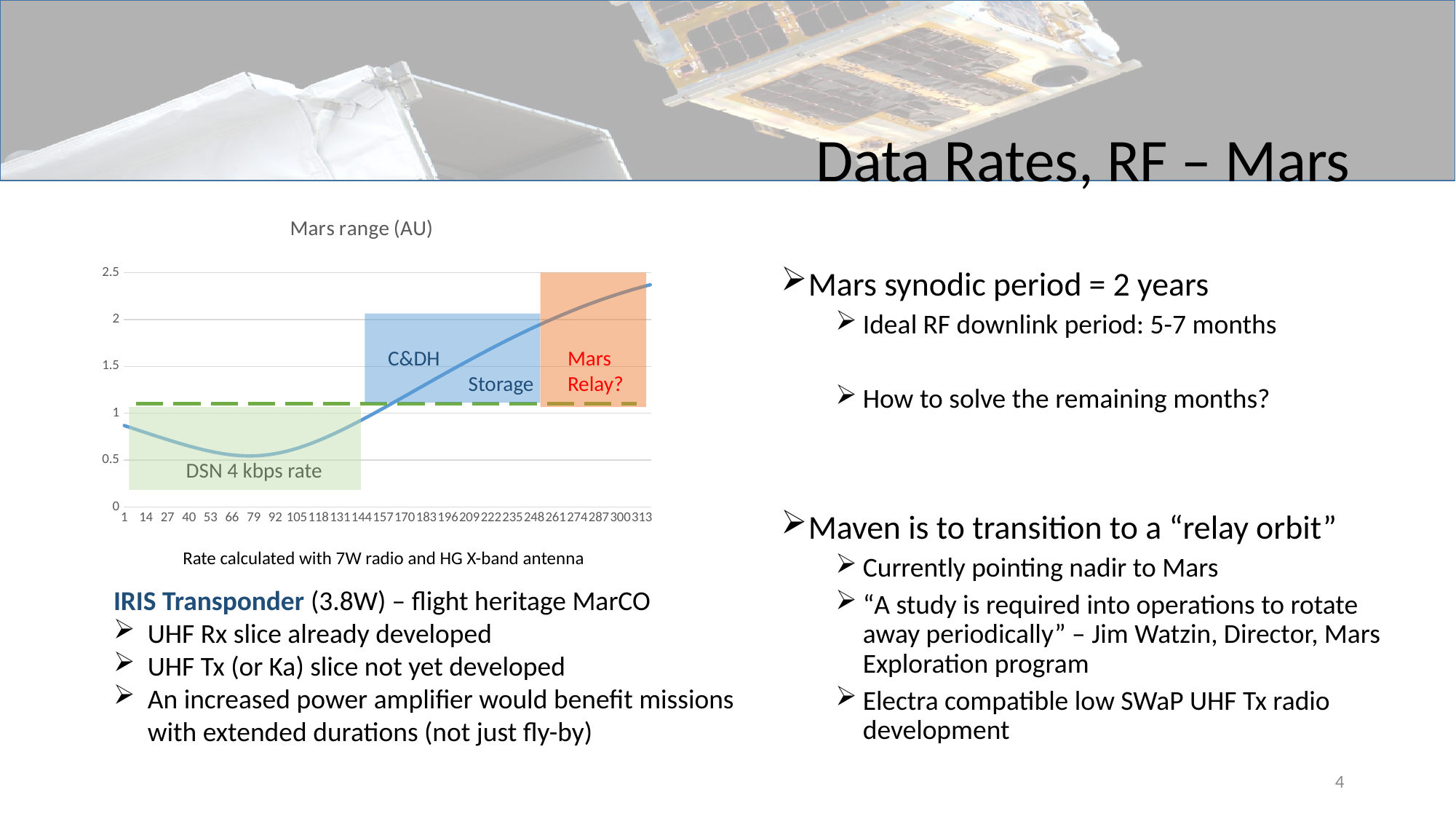

# Data Rates, RF – Mars

### Chart: Mars range (AU)

| Category | r, AU |
|---|---|
Mars synodic period = 2 years
Ideal RF downlink period: 5-7 months

How to solve the remaining months?

Maven is to transition to a “relay orbit”
Currently pointing nadir to Mars
“A study is required into operations to rotate away periodically” – Jim Watzin, Director, Mars Exploration program
Electra compatible low SWaP UHF Tx radio development

C&DH
                 Storage
Mars Relay?
DSN 4 kbps rate
Rate calculated with 7W radio and HG X-band antenna
IRIS Transponder (3.8W) – flight heritage MarCO
UHF Rx slice already developed
UHF Tx (or Ka) slice not yet developed
An increased power amplifier would benefit missions with extended durations (not just fly-by)
4